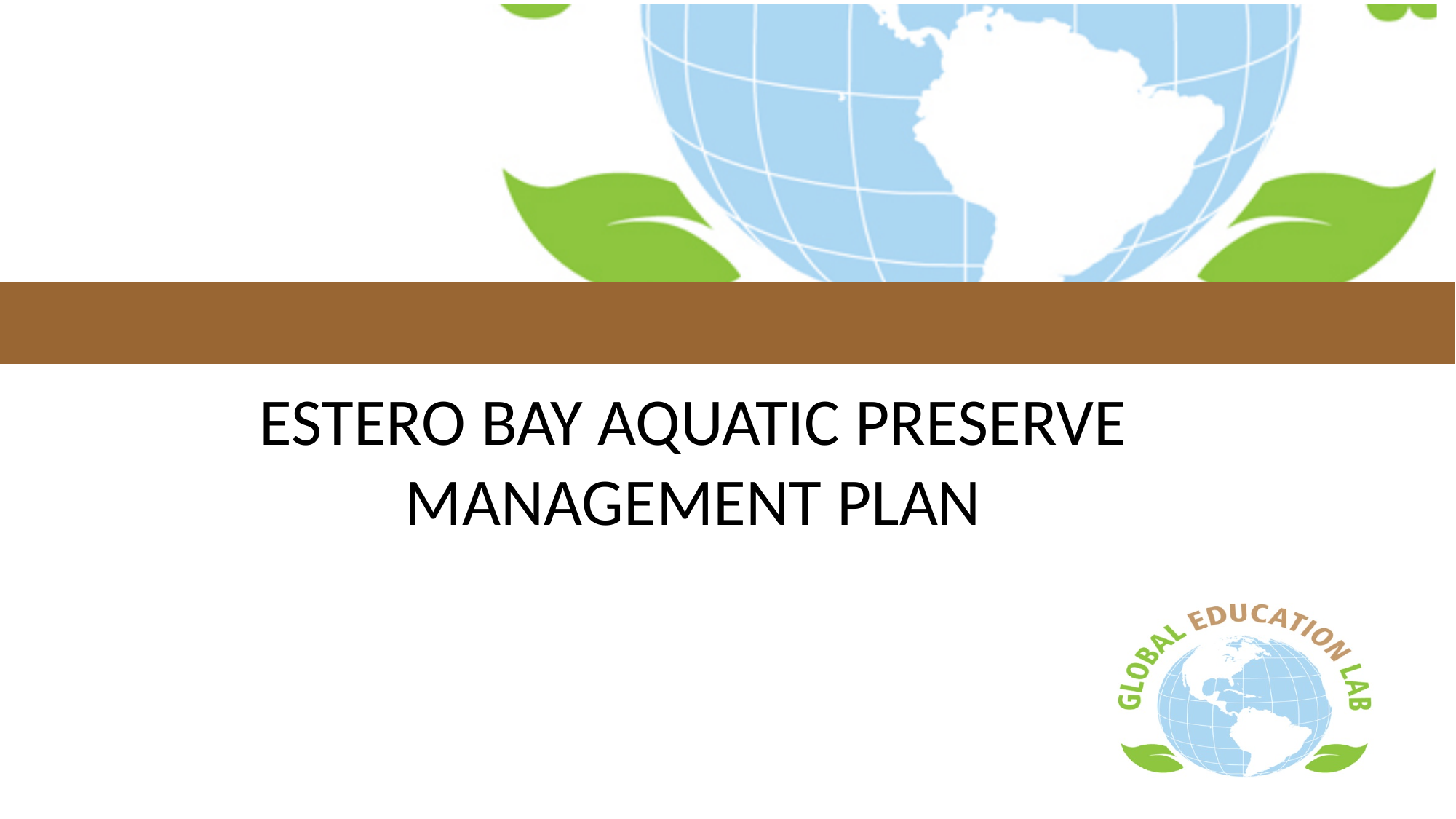

# ESTERO BAY AQUATIC PRESERVE MANAGEMENT PLAN